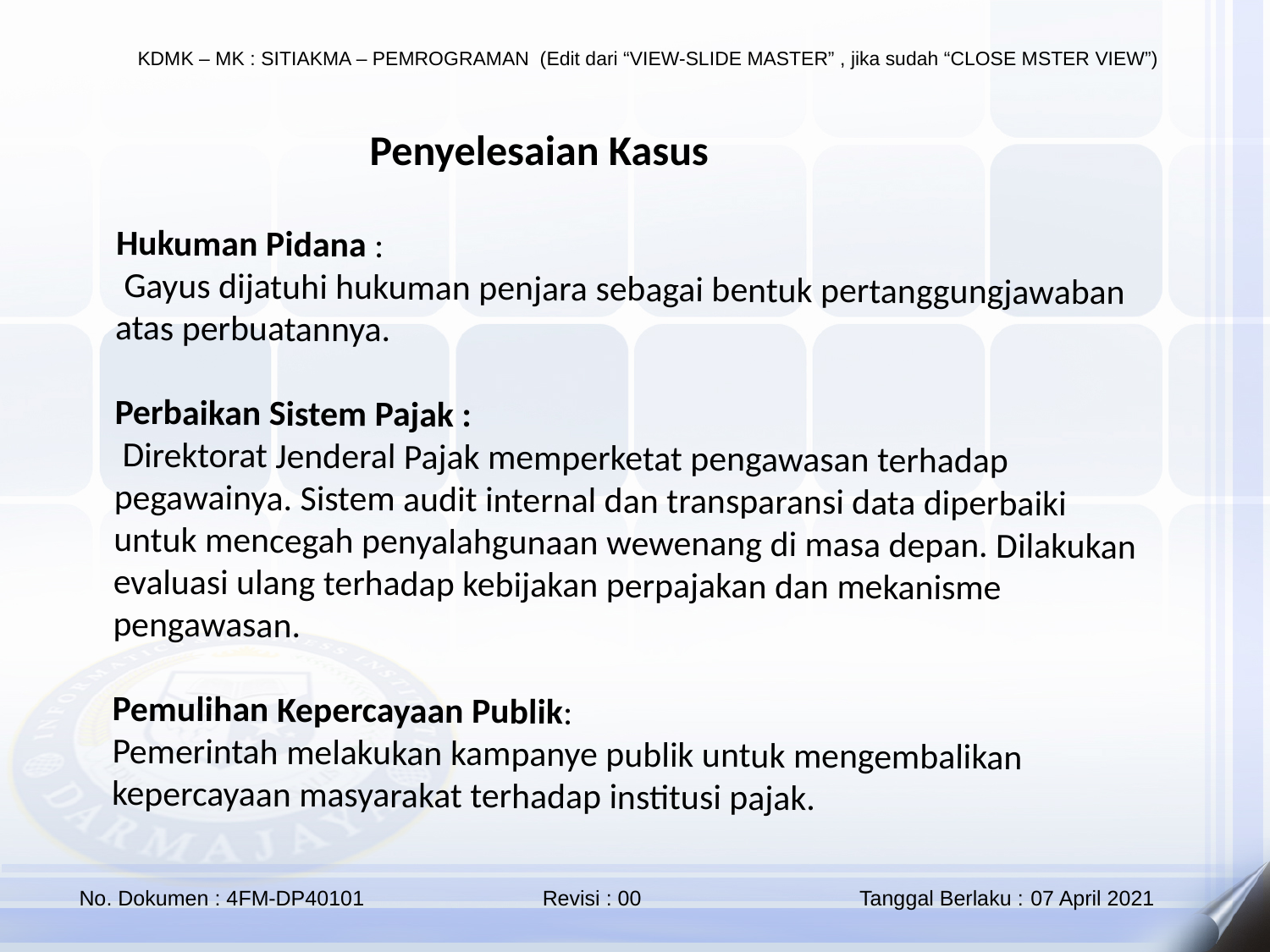

Penyelesaian Kasus
Hukuman Pidana :
 Gayus dijatuhi hukuman penjara sebagai bentuk pertanggungjawaban atas perbuatannya.

Perbaikan Sistem Pajak :
 Direktorat Jenderal Pajak memperketat pengawasan terhadap pegawainya. Sistem audit internal dan transparansi data diperbaiki untuk mencegah penyalahgunaan wewenang di masa depan. Dilakukan evaluasi ulang terhadap kebijakan perpajakan dan mekanisme pengawasan.

Pemulihan Kepercayaan Publik:
Pemerintah melakukan kampanye publik untuk mengembalikan kepercayaan masyarakat terhadap institusi pajak.